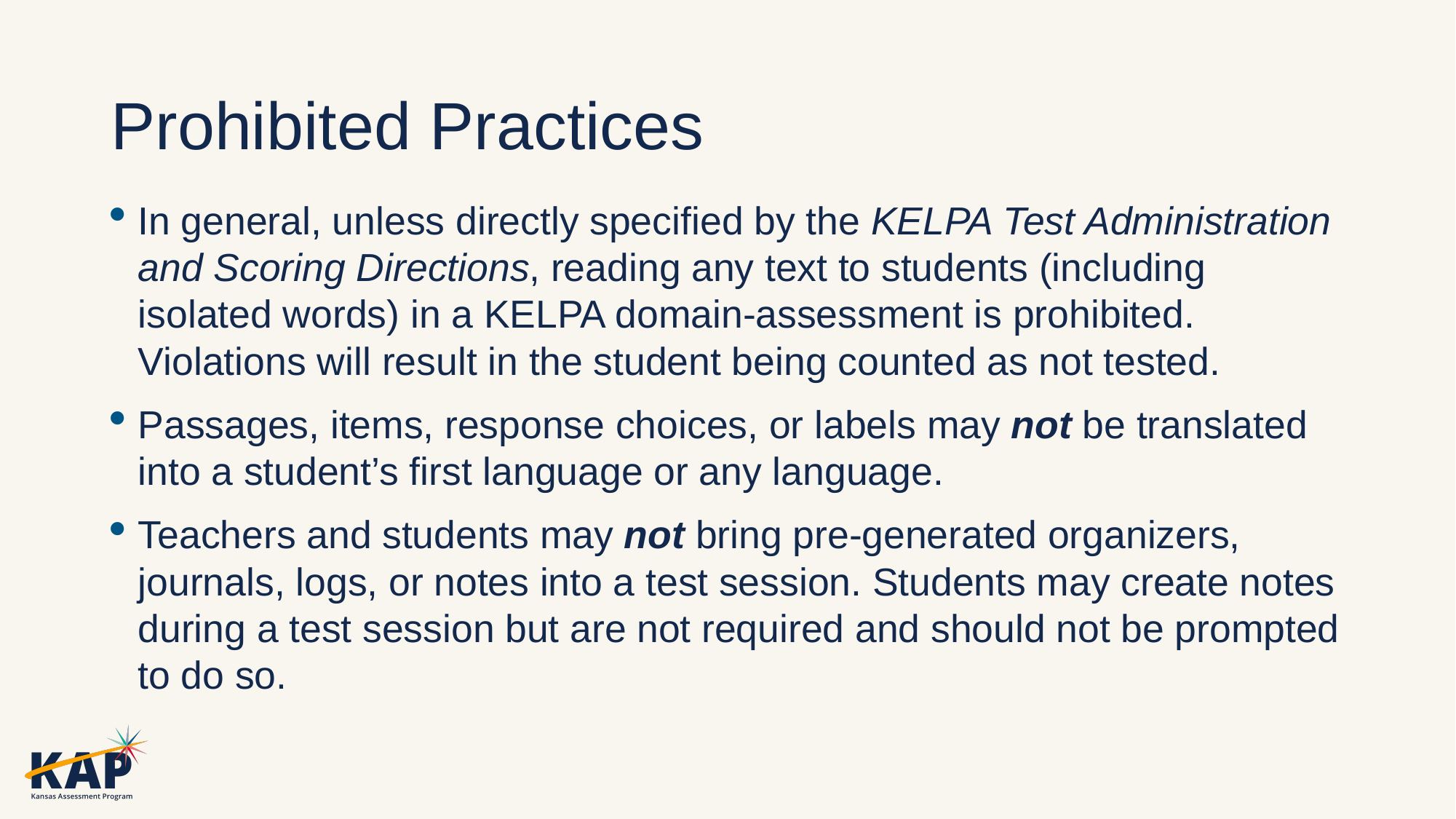

# Prohibited Practices
In general, unless directly specified by the KELPA Test Administration and Scoring Directions, reading any text to students (including isolated words) in a KELPA domain-assessment is prohibited. Violations will result in the student being counted as not tested.
Passages, items, response choices, or labels may not be translated into a student’s first language or any language.
Teachers and students may not bring pre-generated organizers, journals, logs, or notes into a test session. Students may create notes during a test session but are not required and should not be prompted to do so.